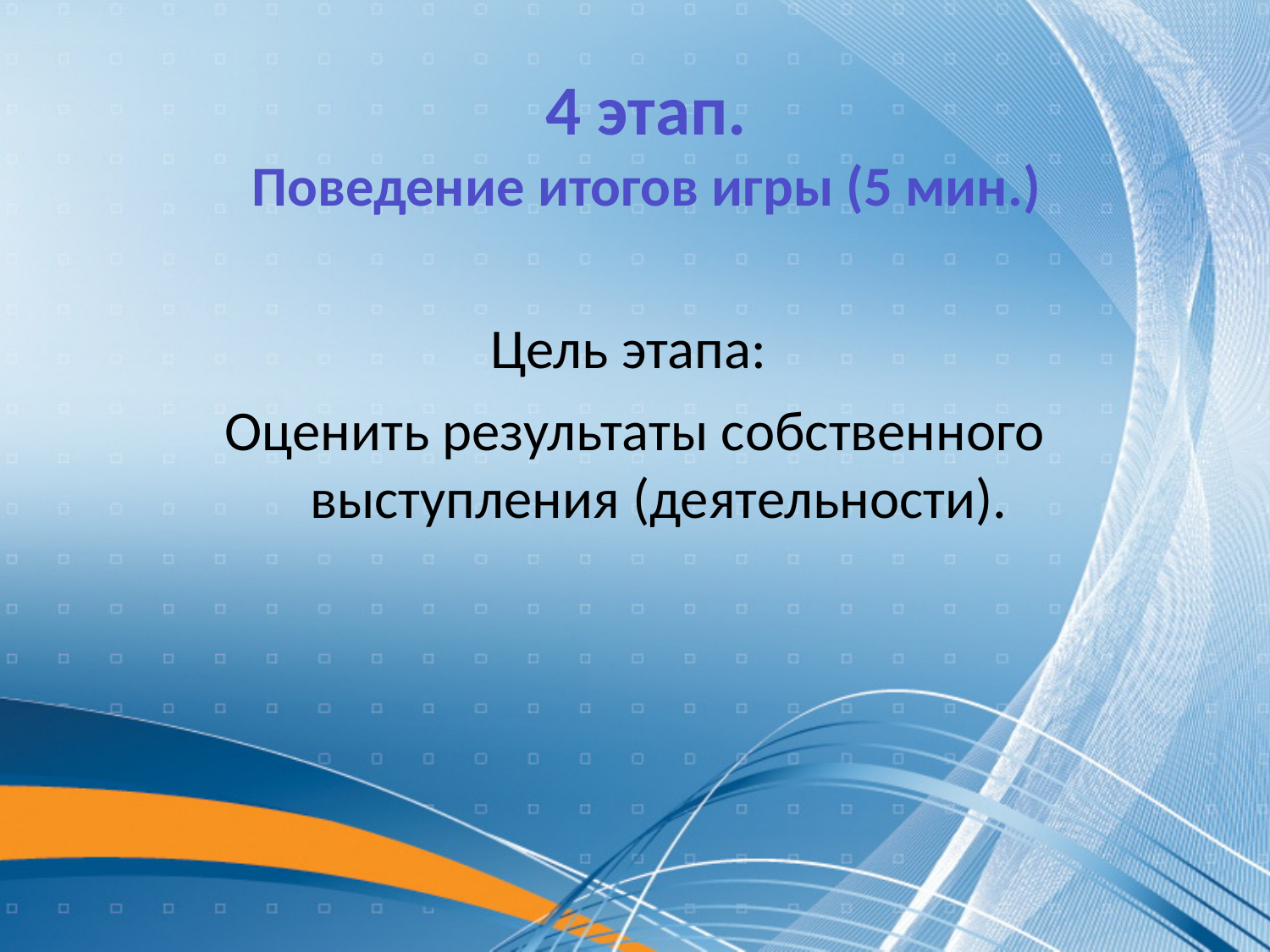

4 этап.
Поведение итогов игры (5 мин.)
Цель этапа:
Оценить результаты собственного выступления (деятельности).